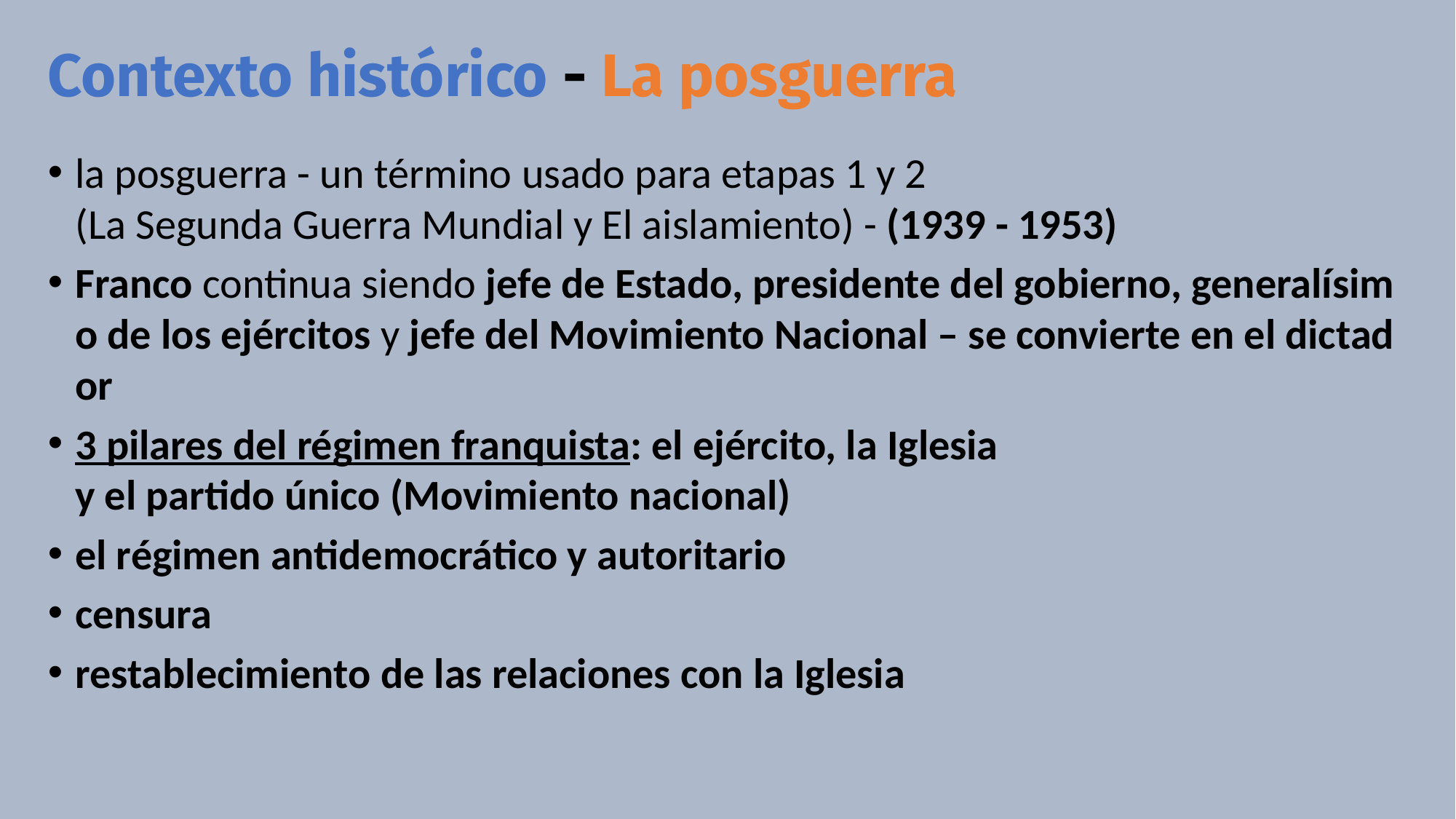

# Contexto histórico - La posguerra
la posguerra - un término usado para etapas 1 y 2 (La Segunda Guerra Mundial y El aislamiento) - (1939 - 1953)
Franco continua siendo jefe de Estado, presidente del gobierno, generalísimo de los ejércitos y jefe del Movimiento Nacional – se convierte en el dictador
3 pilares del régimen franquista: el ejército, la Iglesia 
y el partido único (Movimiento nacional)
el régimen antidemocrático y autoritario
censura
restablecimiento de las relaciones con la Iglesia